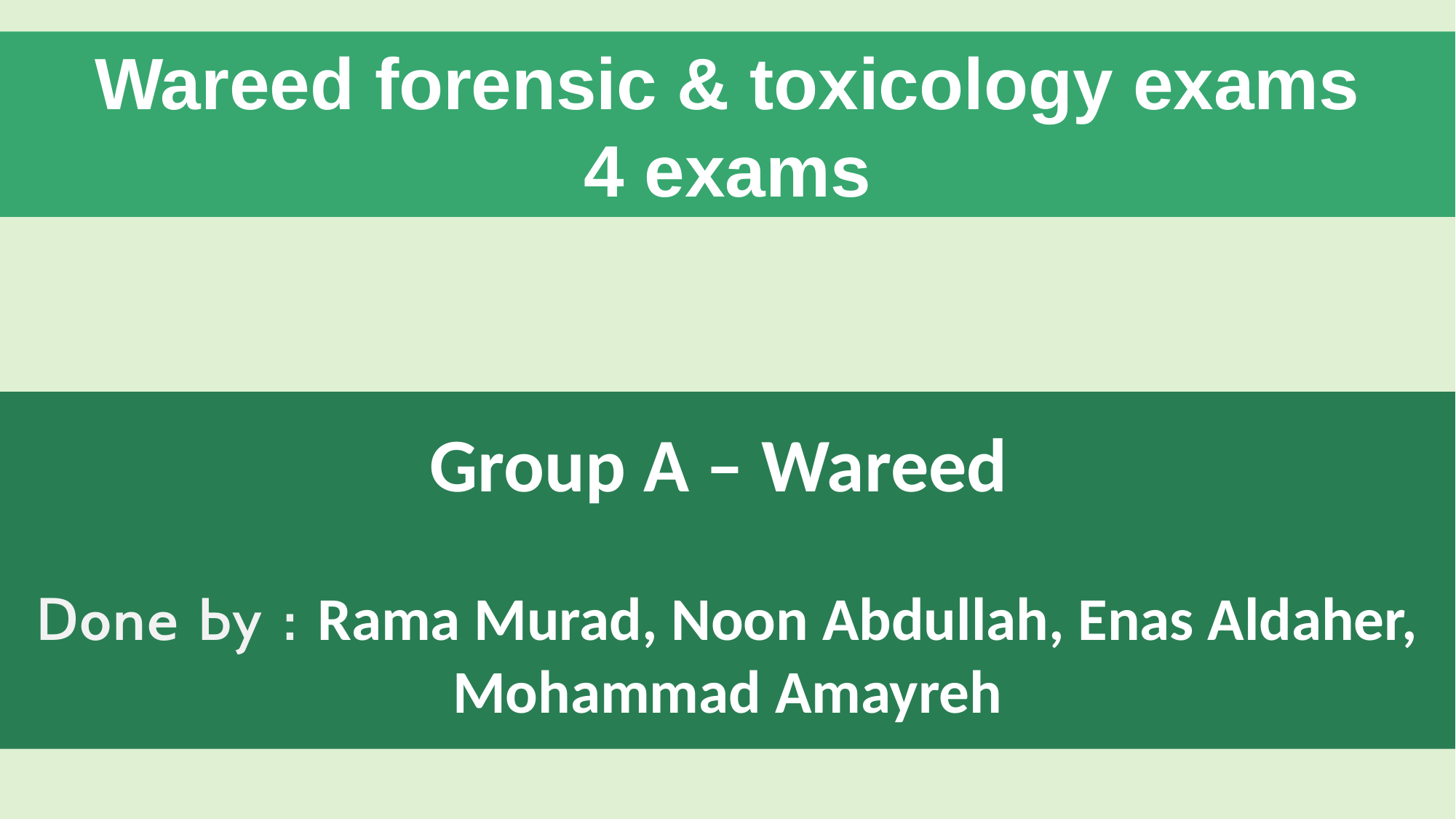

Wareed forensic & toxicology exams
4 exams
#
Group A – Wareed

Done by : Rama Murad, Noon Abdullah, Enas Aldaher, Mohammad Amayreh